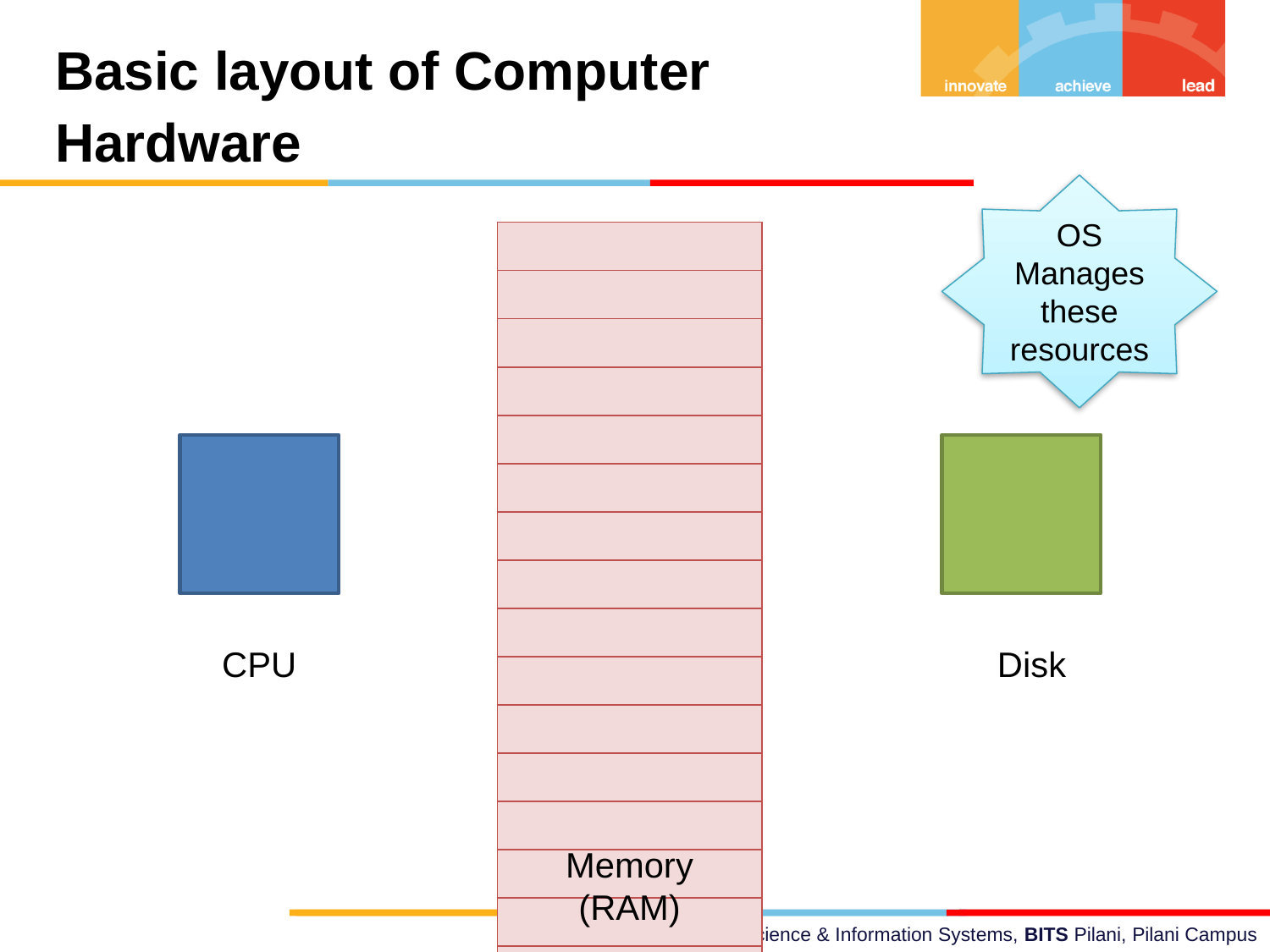

Basic layout of Computer Hardware
OS Manages these resources
|  |
| --- |
|  |
|  |
|  |
|  |
|  |
|  |
|  |
|  |
|  |
|  |
|  |
|  |
|  |
|  |
|  |

CPU
Disk
Memory (RAM)